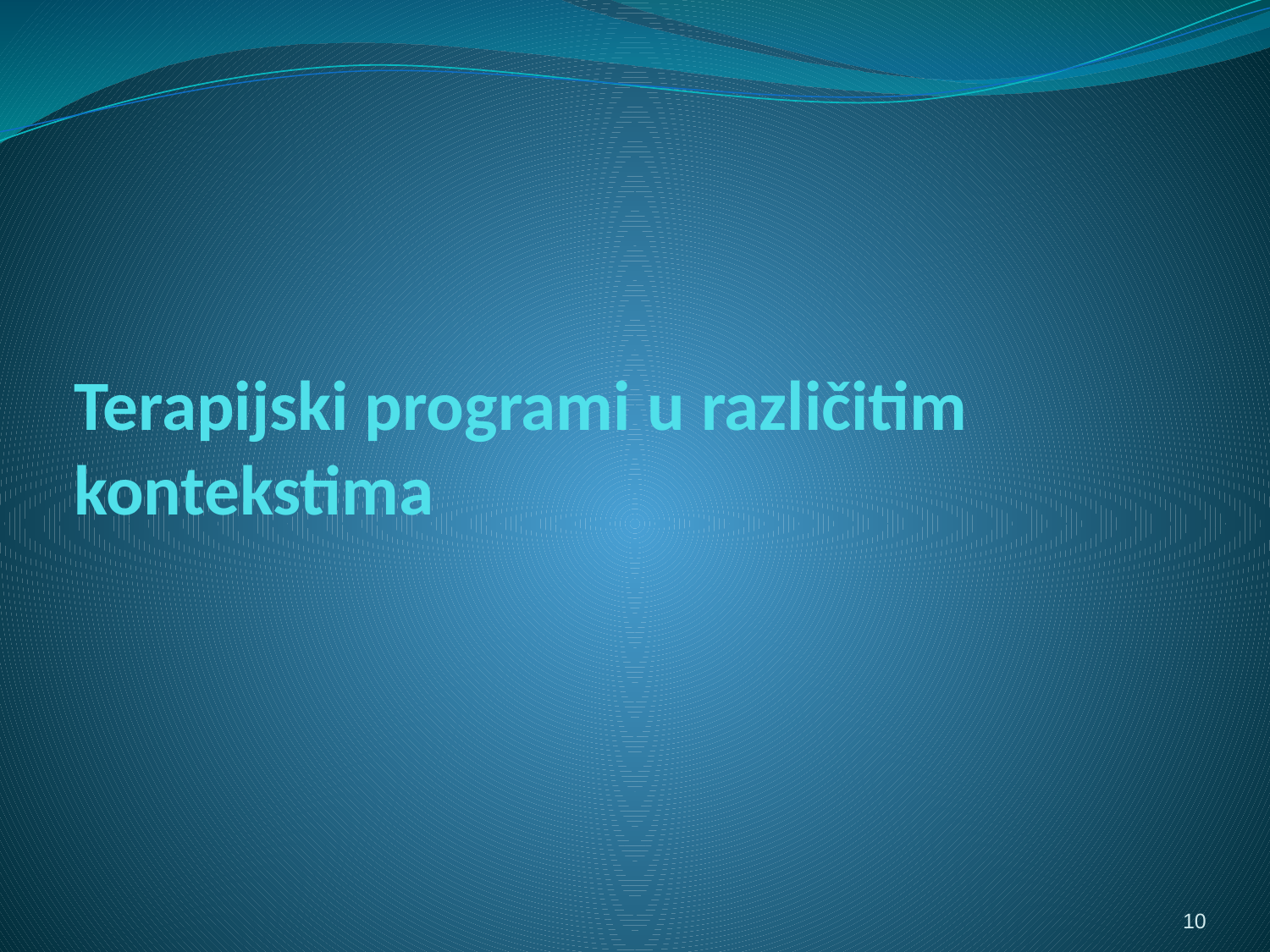

# Terapijski programi u različitim kontekstima
10